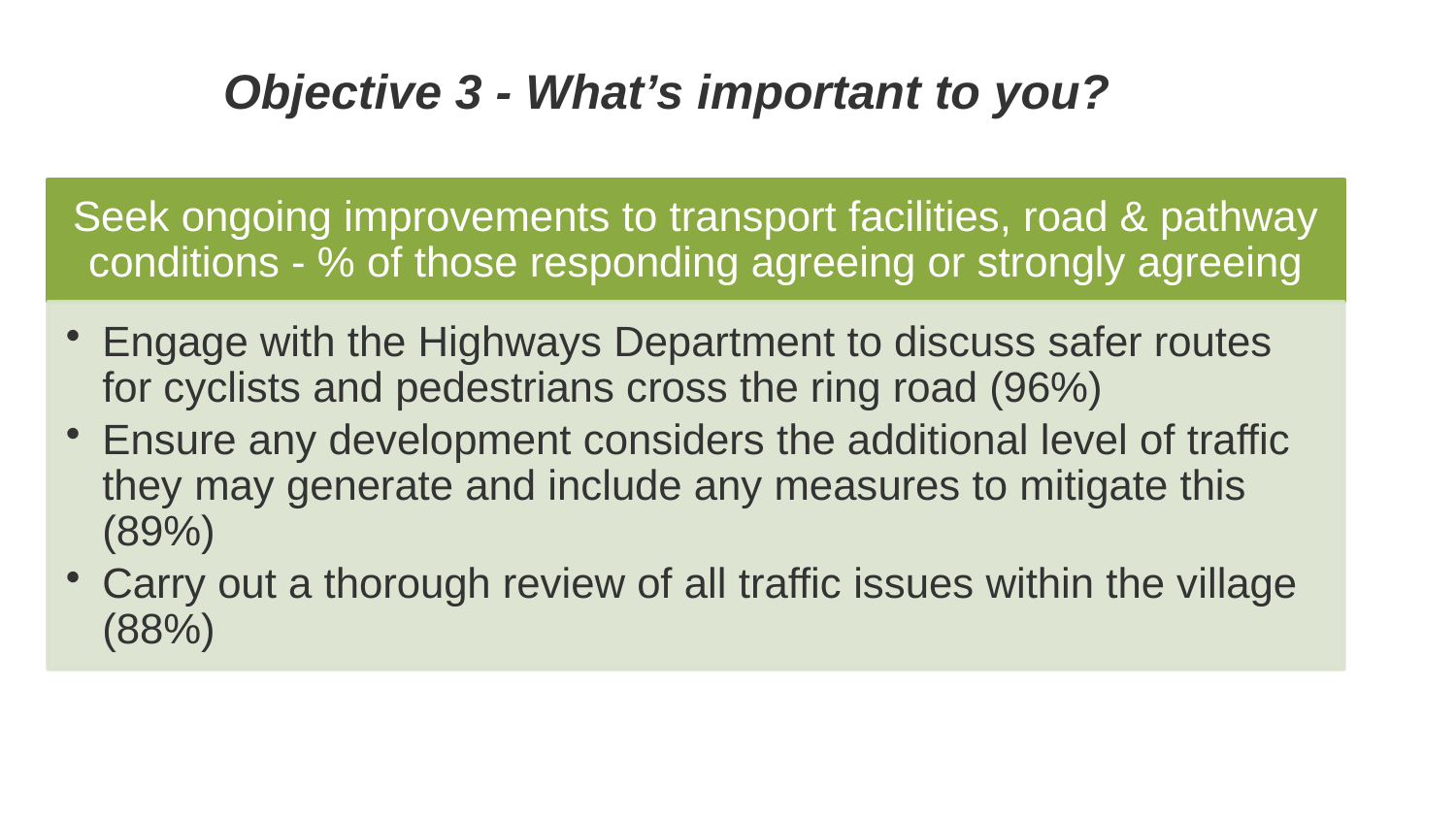

# Objective 3 - What’s important to you?
Seek ongoing improvements to transport facilities, road & pathway conditions - % of those responding agreeing or strongly agreeing
Engage with the Highways Department to discuss safer routes for cyclists and pedestrians cross the ring road (96%)
Ensure any development considers the additional level of traffic they may generate and include any measures to mitigate this (89%)
Carry out a thorough review of all traffic issues within the village (88%)